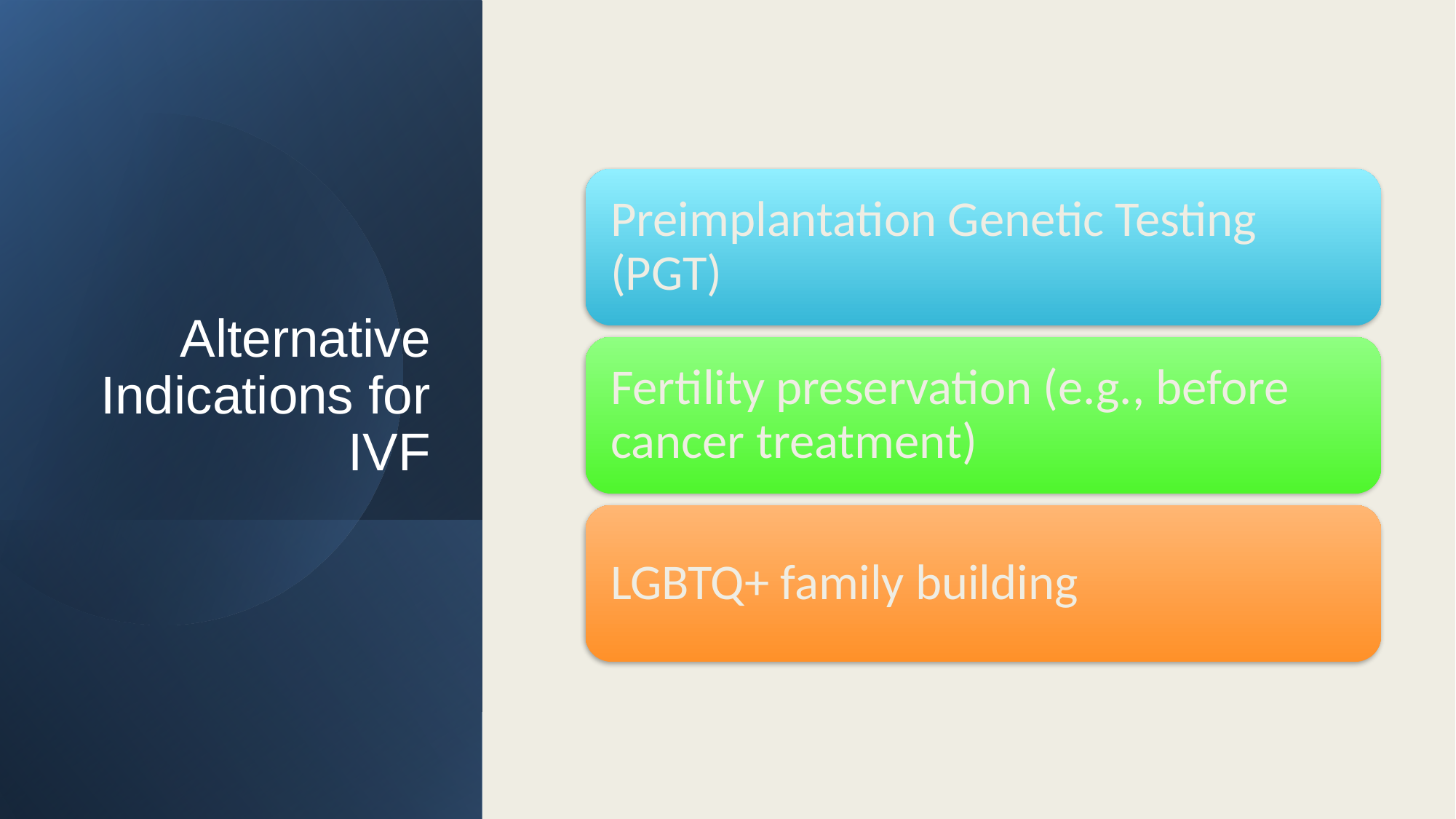

Preimplantation Genetic Testing (PGT)

Fertility preservation (e.g., before cancer treatment)

LGBTQ+ family building

# Alternative Indications for IVF